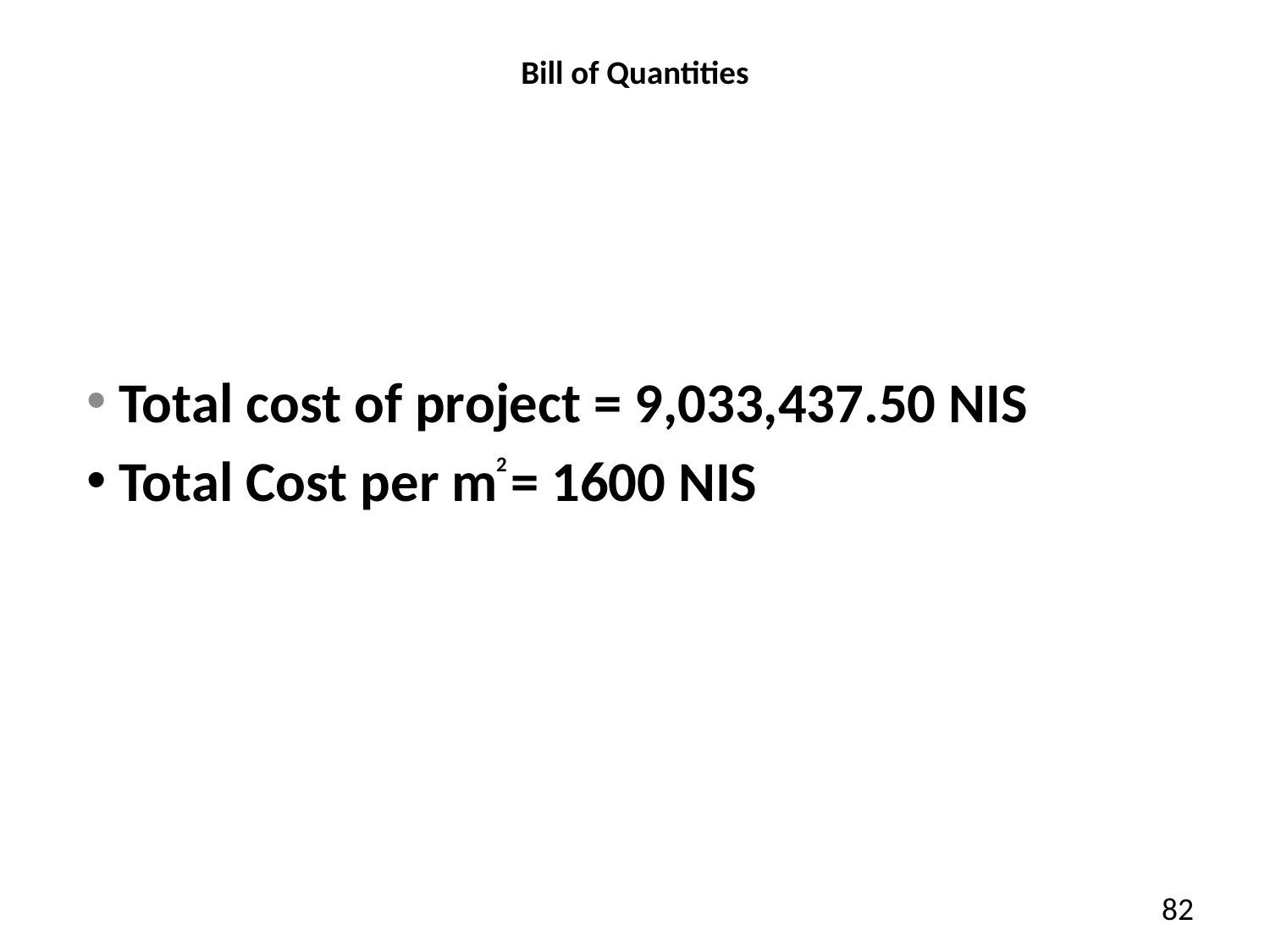

# Bill of Quantities
 Total cost of project = 9,033,437.50 NIS
 Total Cost per m = 1600 NIS

   2
82